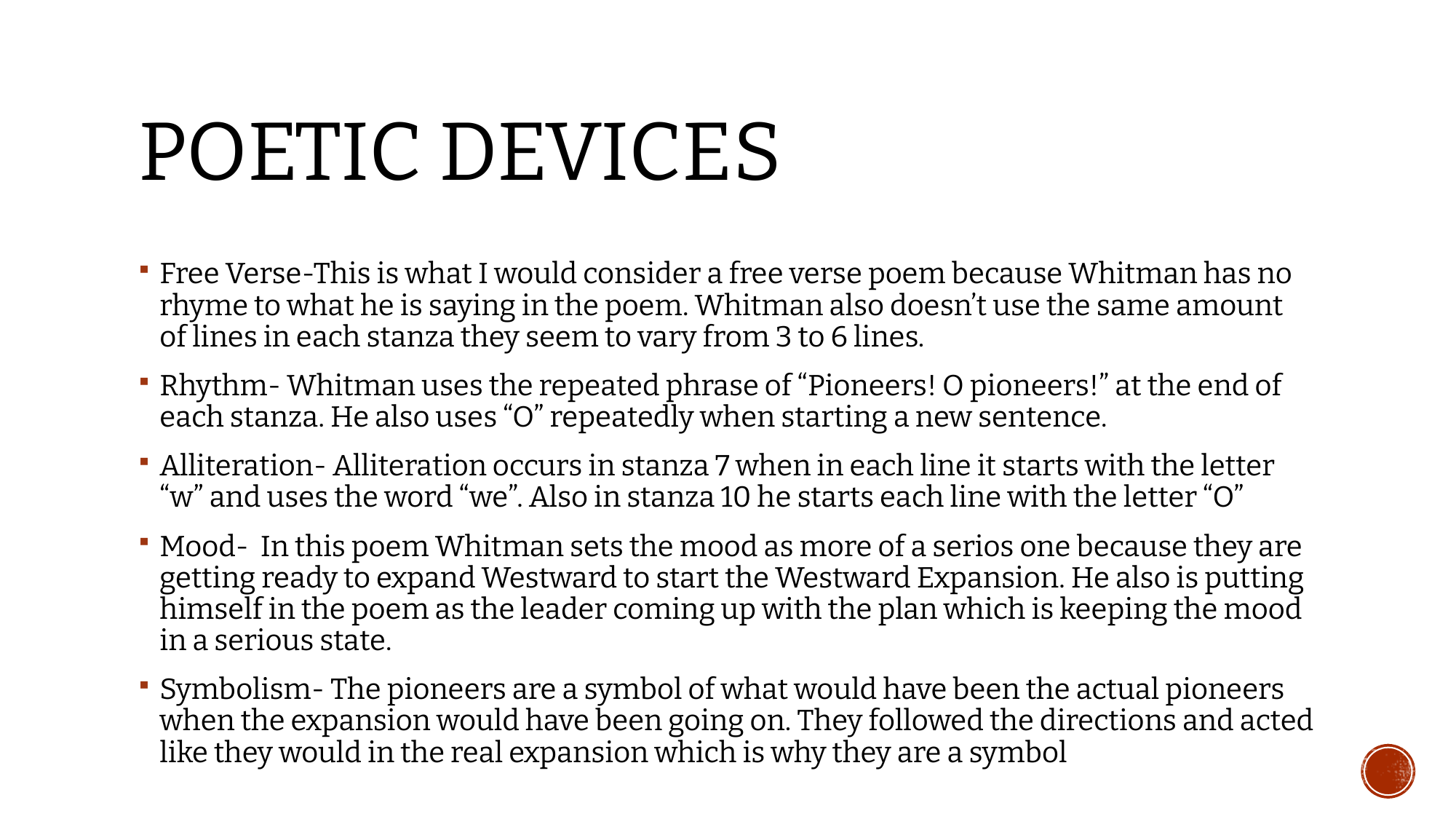

# Poetic devices
Free Verse-This is what I would consider a free verse poem because Whitman has no rhyme to what he is saying in the poem. Whitman also doesn’t use the same amount of lines in each stanza they seem to vary from 3 to 6 lines.
Rhythm- Whitman uses the repeated phrase of “Pioneers! O pioneers!” at the end of each stanza. He also uses “O” repeatedly when starting a new sentence.
Alliteration- Alliteration occurs in stanza 7 when in each line it starts with the letter “w” and uses the word “we”. Also in stanza 10 he starts each line with the letter “O”
Mood-  In this poem Whitman sets the mood as more of a serios one because they are getting ready to expand Westward to start the Westward Expansion. He also is putting himself in the poem as the leader coming up with the plan which is keeping the mood in a serious state.
Symbolism- The pioneers are a symbol of what would have been the actual pioneers when the expansion would have been going on. They followed the directions and acted like they would in the real expansion which is why they are a symbol